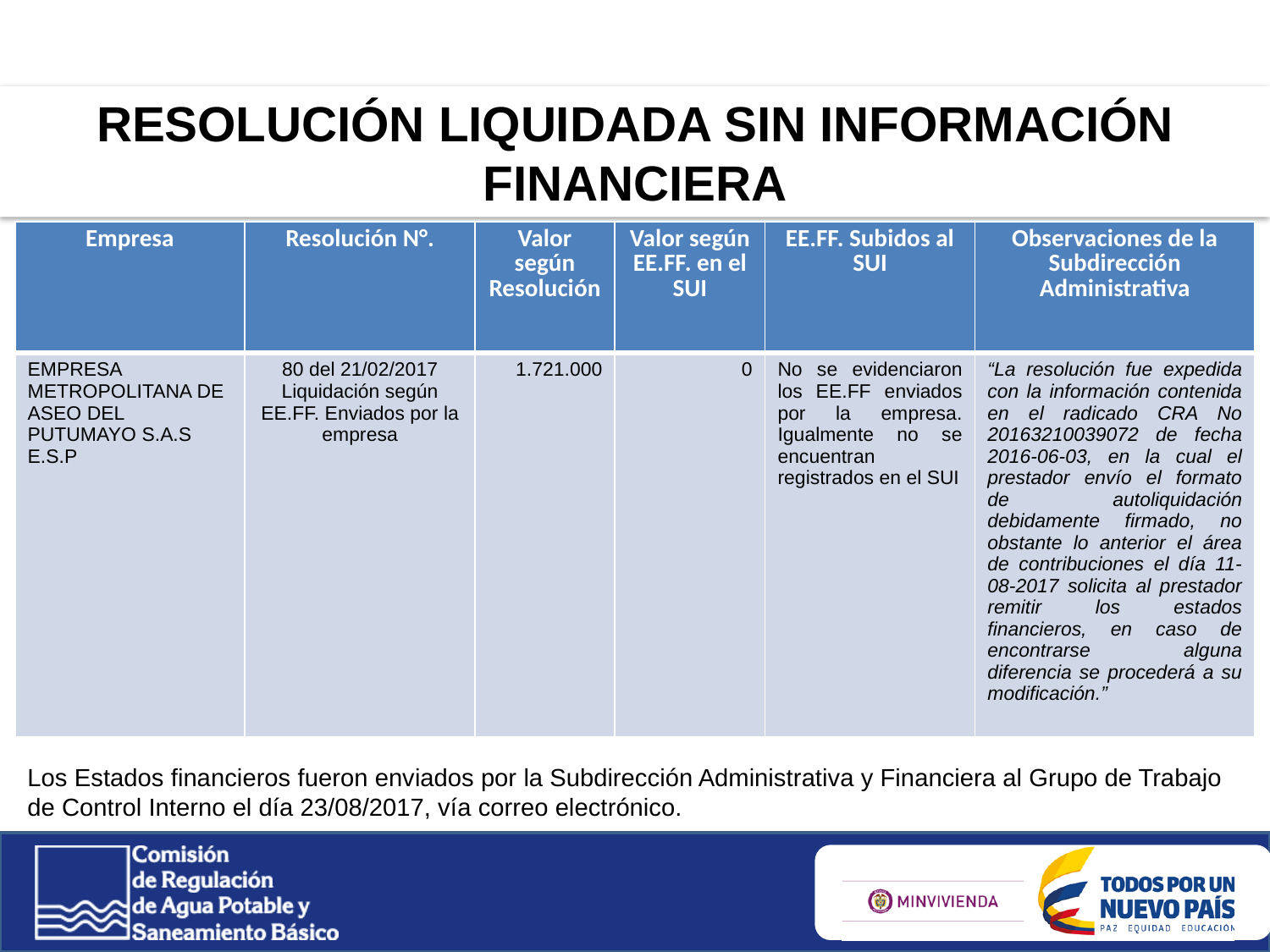

RESOLUCIÓN LIQUIDADA SIN INFORMACIÓN FINANCIERA
| Empresa | Resolución N°. | Valor según Resolución | Valor según EE.FF. en el SUI | EE.FF. Subidos al SUI | Observaciones de la Subdirección Administrativa |
| --- | --- | --- | --- | --- | --- |
| EMPRESA METROPOLITANA DE ASEO DEL PUTUMAYO S.A.S E.S.P | 80 del 21/02/2017 Liquidación según EE.FF. Enviados por la empresa | 1.721.000 | 0 | No se evidenciaron los EE.FF enviados por la empresa. Igualmente no se encuentran registrados en el SUI | “La resolución fue expedida con la información contenida en el radicado CRA No 20163210039072 de fecha 2016-06-03, en la cual el prestador envío el formato de autoliquidación debidamente firmado, no obstante lo anterior el área de contribuciones el día 11-08-2017 solicita al prestador remitir los estados financieros, en caso de encontrarse alguna diferencia se procederá a su modificación.” |
Los Estados financieros fueron enviados por la Subdirección Administrativa y Financiera al Grupo de Trabajo de Control Interno el día 23/08/2017, vía correo electrónico.